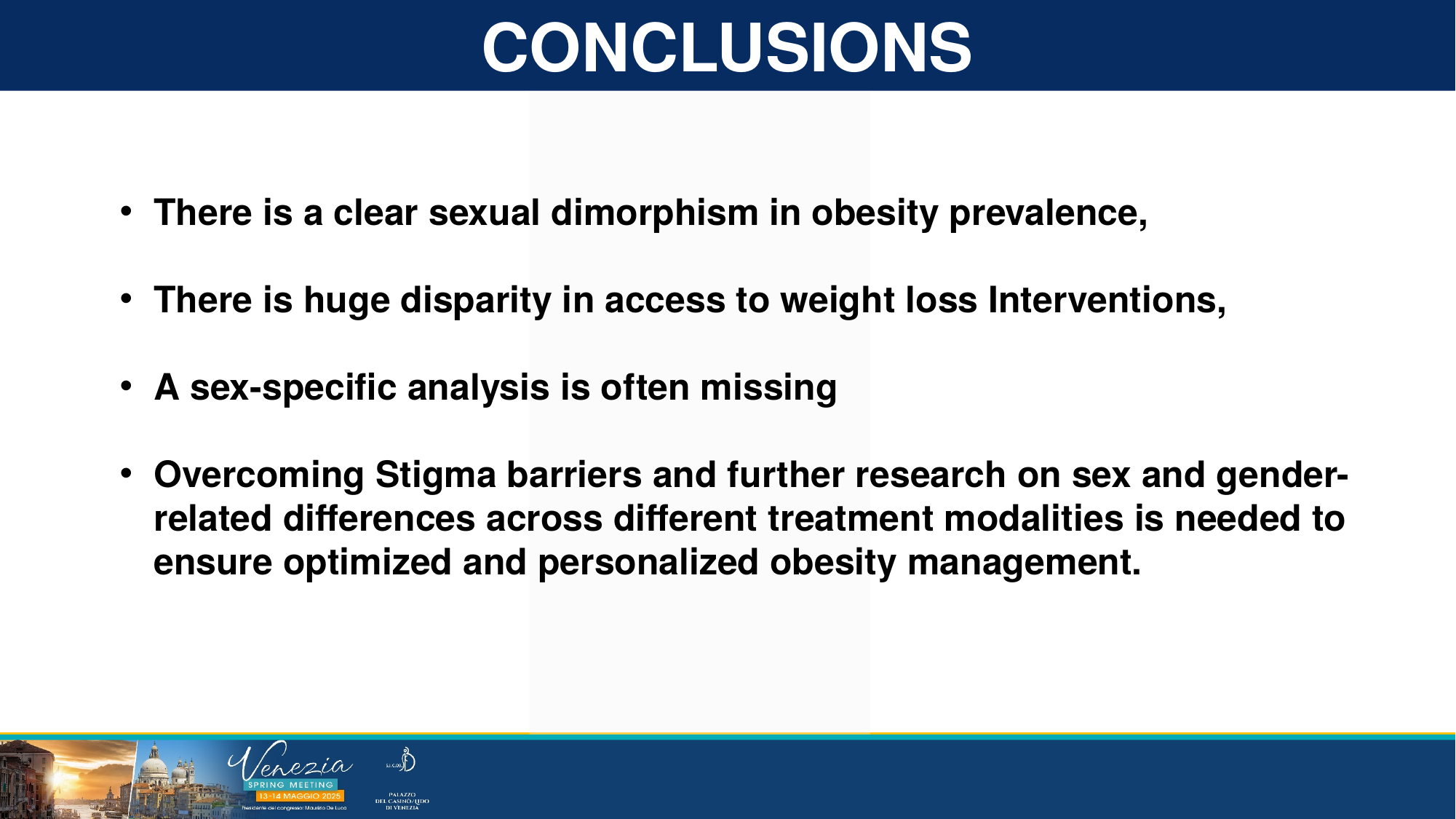

CONCLUSIONS
There is a clear sexual dimorphism in obesity prevalence,

There is huge disparity in access to weight loss Interventions,

A sex-specific analysis is often missing

Overcoming Stigma barriers and further research on sex and gender-related differences across different treatment modalities is needed to ensure optimized and personalized obesity management.